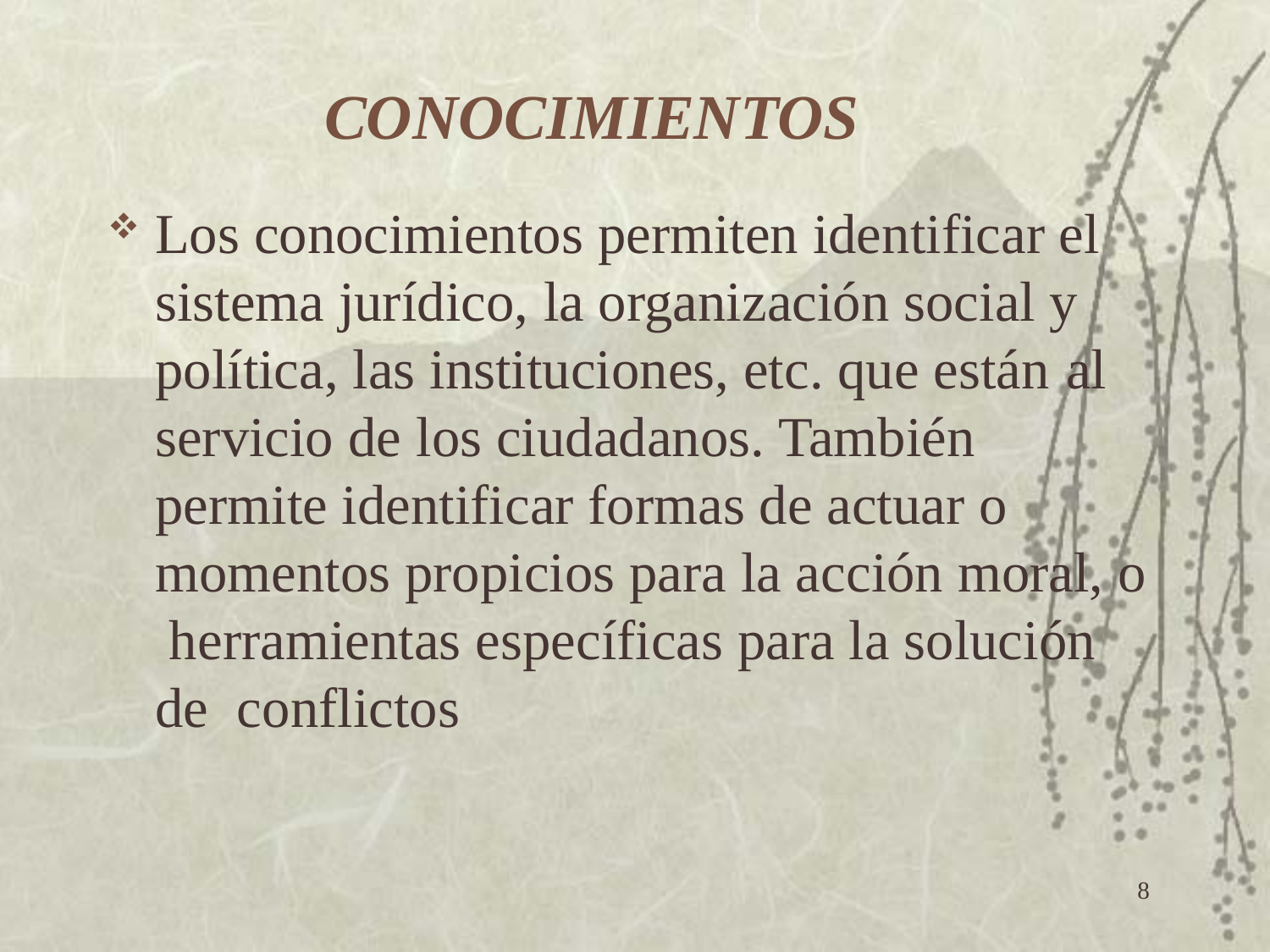

# CONOCIMIENTOS
Los conocimientos permiten identificar el  sistema jurídico, la organización social y  política, las instituciones, etc. que están al  servicio de los ciudadanos. También  permite identificar formas de actuar o  momentos propicios para la acción moral, o  herramientas específicas para la solución de  conflictos
8